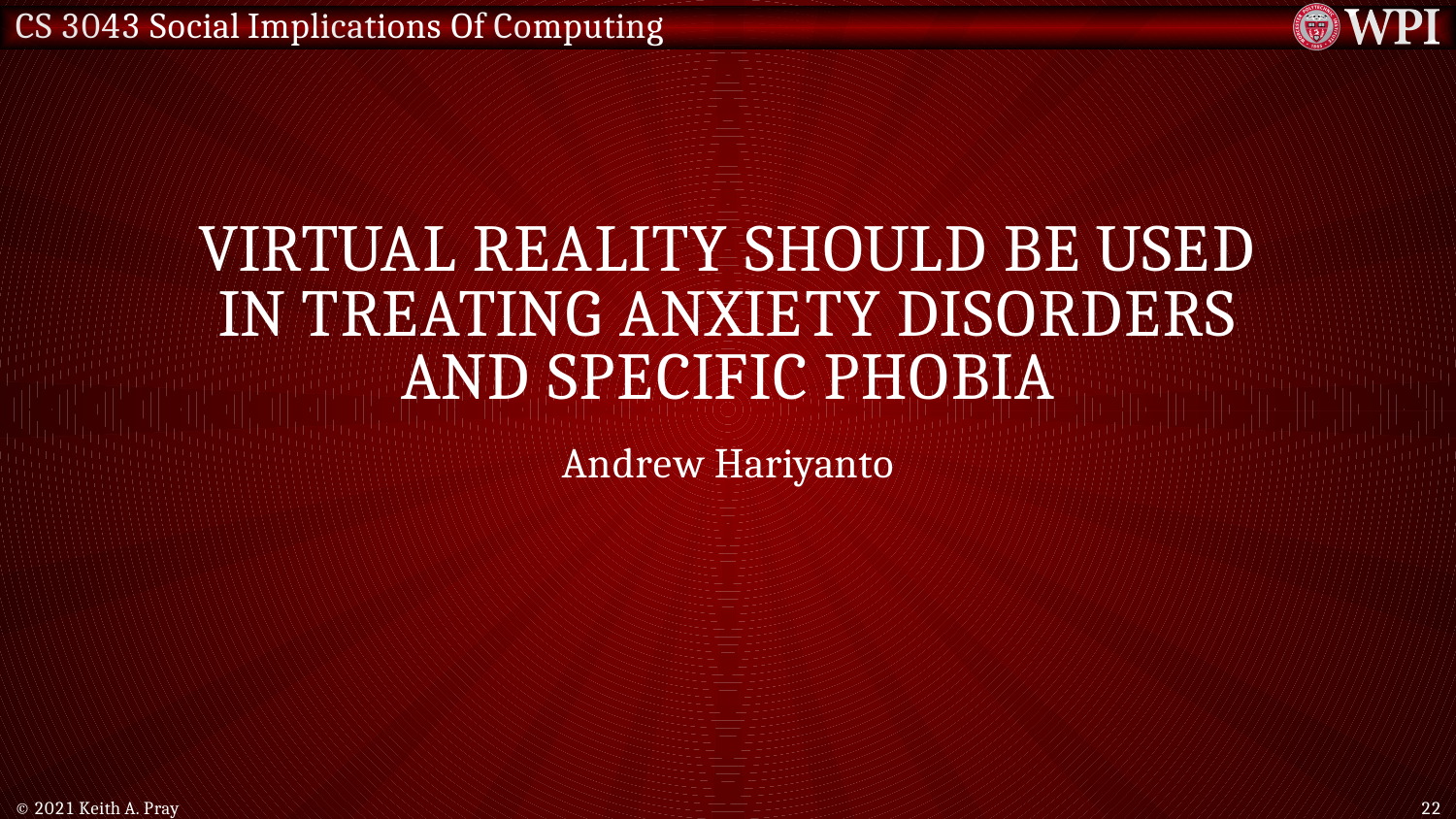

# Virtual Reality should be used in treating anxiety disorders and specific phobia
Andrew Hariyanto
© 2021 Keith A. Pray
22